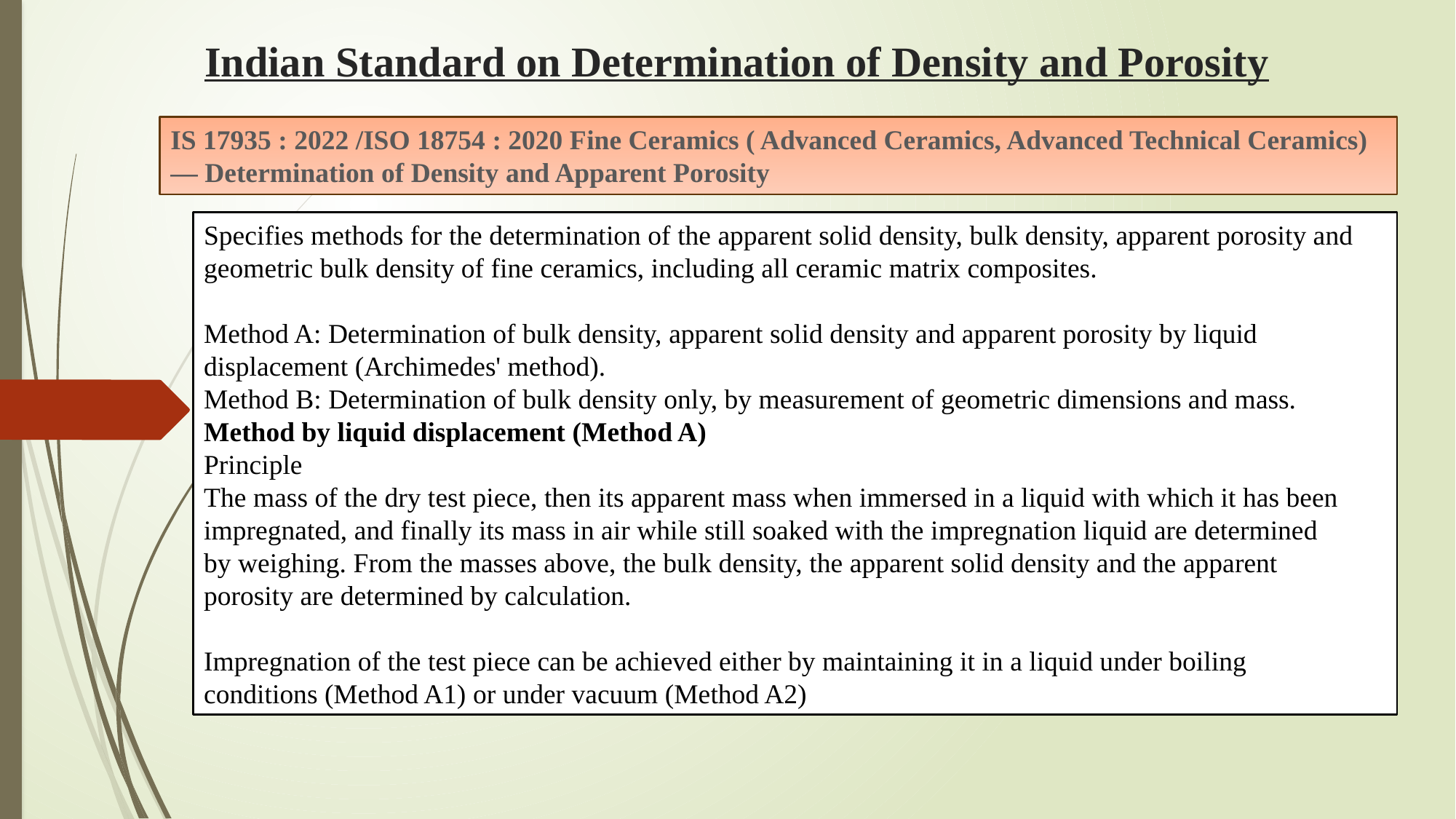

# Indian Standard on Determination of Density and Porosity
IS 17935 : 2022 /ISO 18754 : 2020 Fine Ceramics ( Advanced Ceramics, Advanced Technical Ceramics) — Determination of Density and Apparent Porosity

Specifies methods for the determination of the apparent solid density, bulk density, apparent porosity and geometric bulk density of fine ceramics, including all ceramic matrix composites.

Method A: Determination of bulk density, apparent solid density and apparent porosity by liquid
displacement (Archimedes' method).
Method B: Determination of bulk density only, by measurement of geometric dimensions and mass.
Method by liquid displacement (Method A)
Principle
The mass of the dry test piece, then its apparent mass when immersed in a liquid with which it has been
impregnated, and finally its mass in air while still soaked with the impregnation liquid are determined
by weighing. From the masses above, the bulk density, the apparent solid density and the apparent
porosity are determined by calculation.

Impregnation of the test piece can be achieved either by maintaining it in a liquid under boiling
conditions (Method A1) or under vacuum (Method A2)